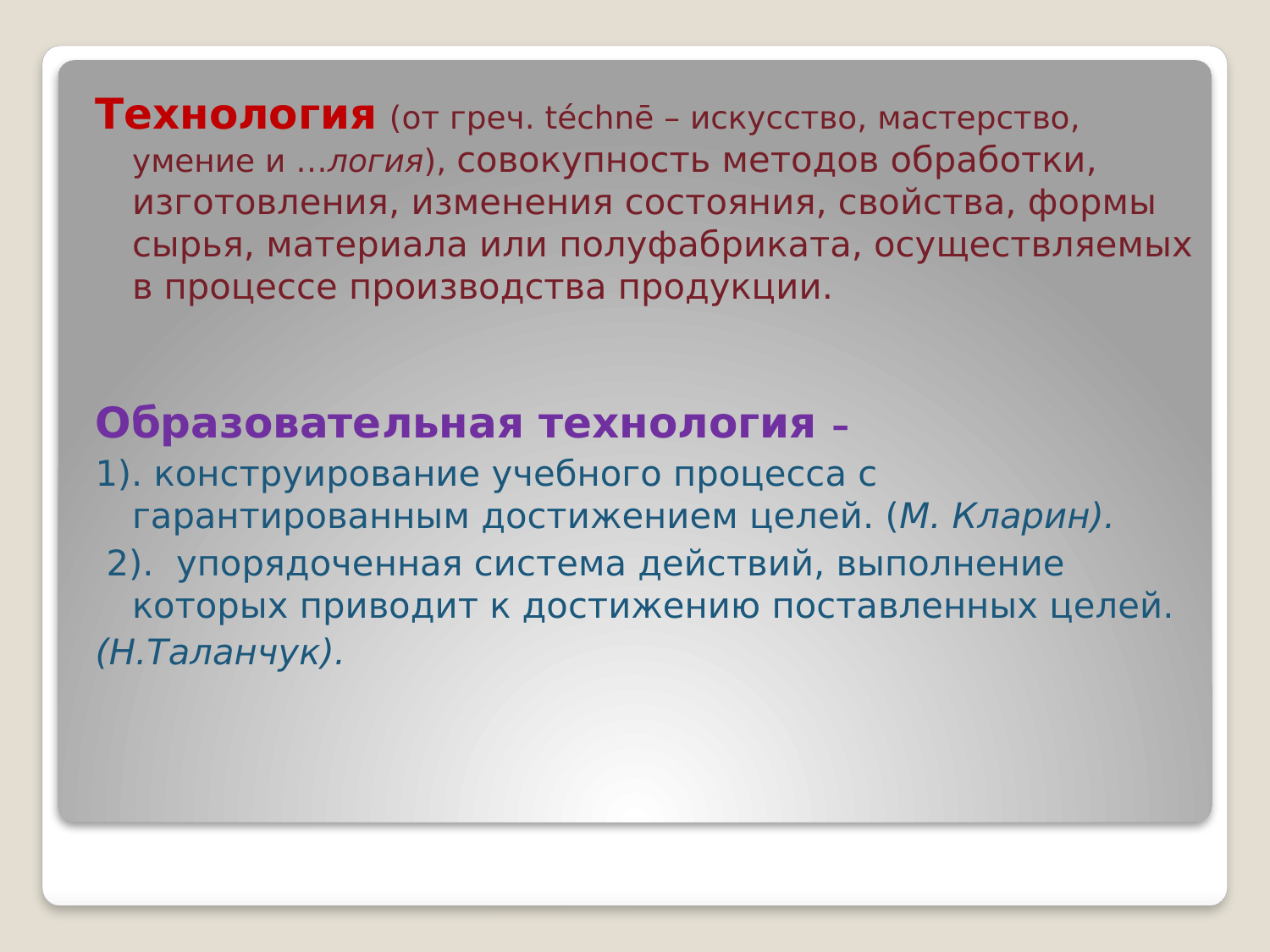

Технология (от греч. téchnē – искусство, мастерство, умение и …логия), совокупность методов обработки, изготовления, изменения состояния, свойства, формы сырья, материала или полуфабриката, осуществляемых в процессе производства продукции.

Образовательная технология –
1). конструирование учебного процесса с гарантированным достижением целей. (М. Кларин).
 2).  упорядоченная система действий, выполнение которых приводит к достижению поставленных целей.
(Н.Таланчук).

#